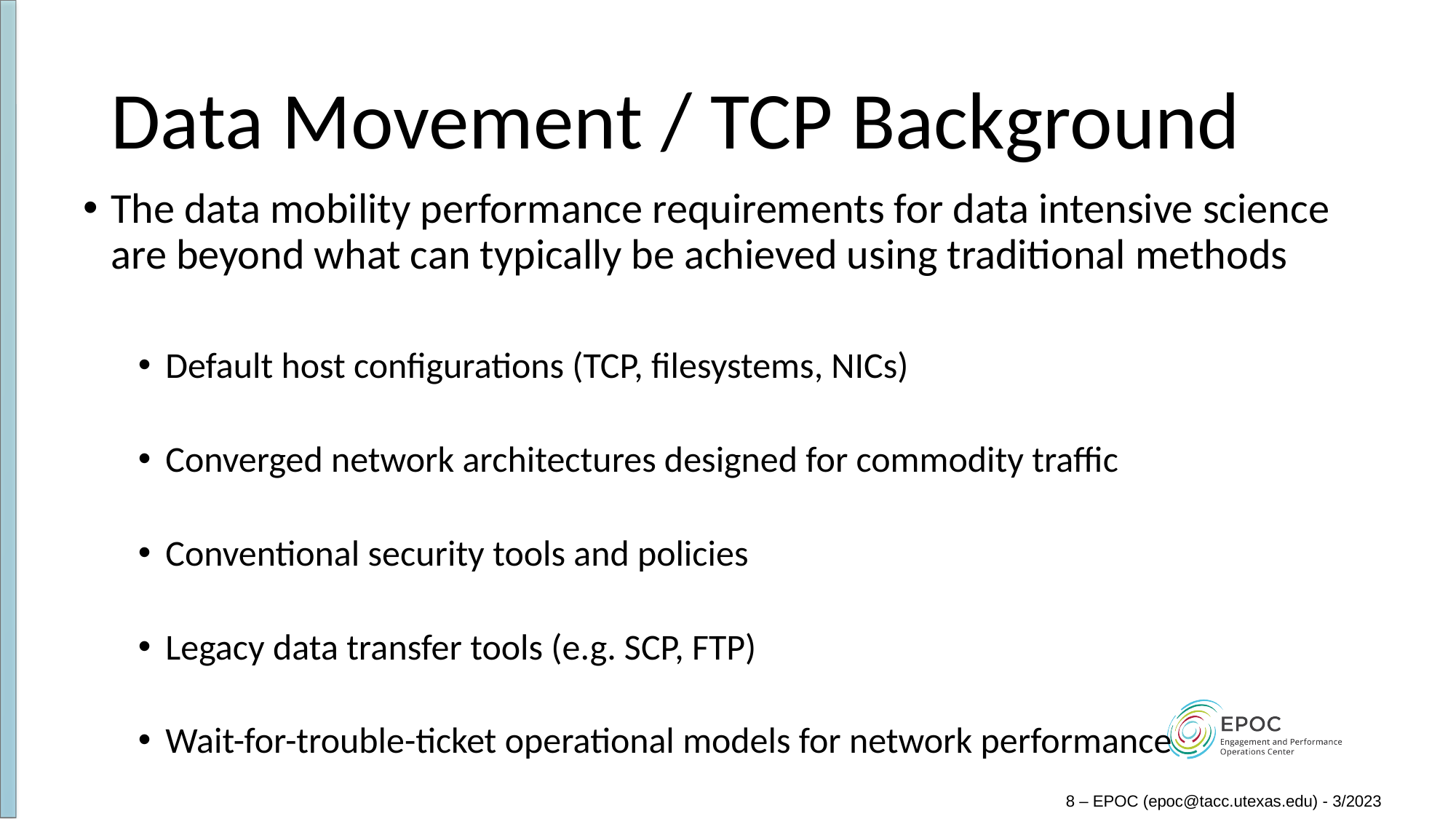

# Data Movement / TCP Background
The data mobility performance requirements for data intensive science are beyond what can typically be achieved using traditional methods

Default host configurations (TCP, filesystems, NICs)

Converged network architectures designed for commodity traffic

Conventional security tools and policies

Legacy data transfer tools (e.g. SCP, FTP)

Wait-for-trouble-ticket operational models for network performance
8 – EPOC (epoc@tacc.utexas.edu) - 3/2023